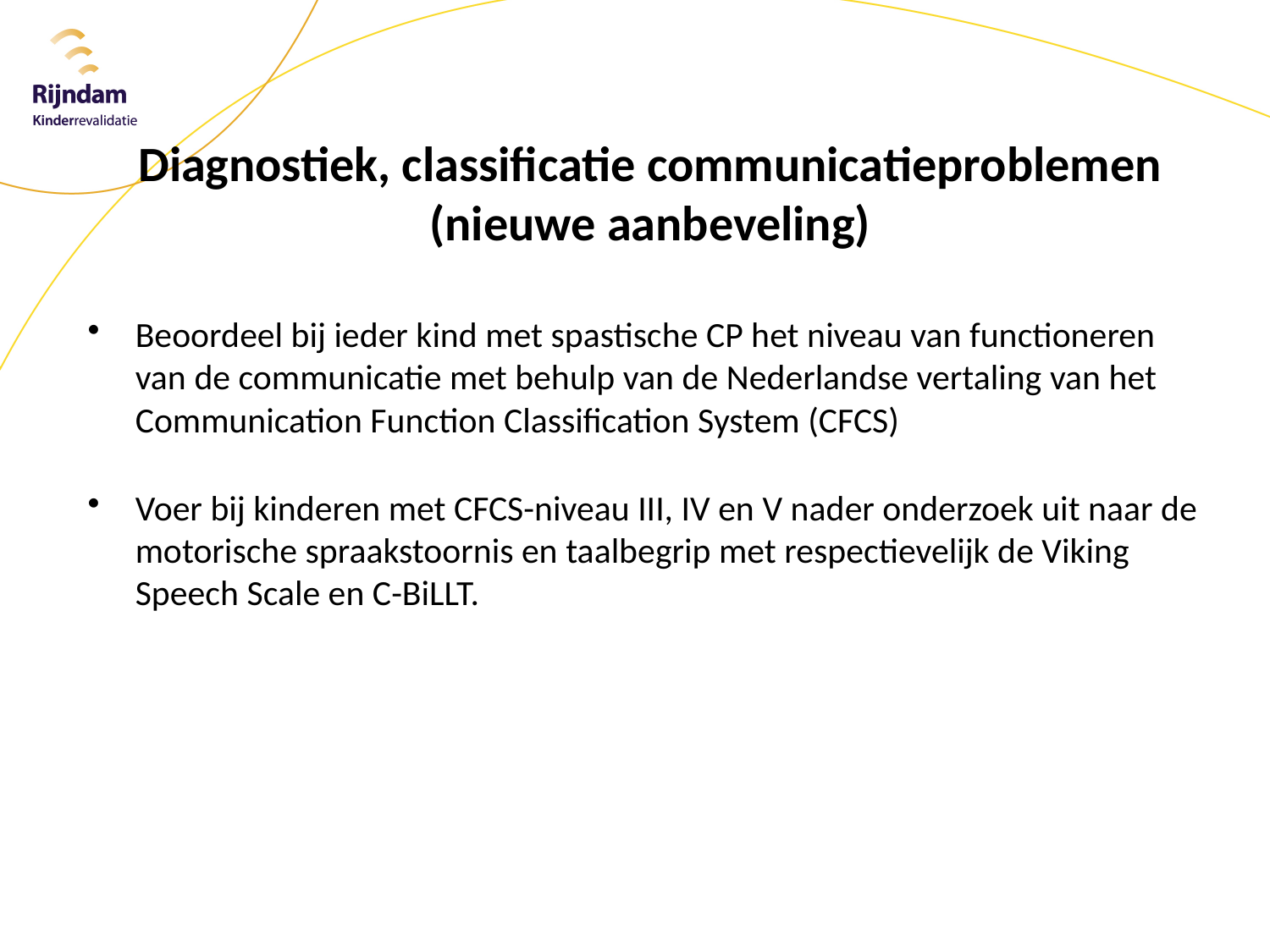

# Diagnostiek, classificatie communicatieproblemen (nieuwe aanbeveling)
Beoordeel bij ieder kind met spastische CP het niveau van functioneren van de communicatie met behulp van de Nederlandse vertaling van het Communication Function Classification System (CFCS)

Voer bij kinderen met CFCS-niveau III, IV en V nader onderzoek uit naar de motorische spraakstoornis en taalbegrip met respectievelijk de Viking Speech Scale en C-BiLLT.